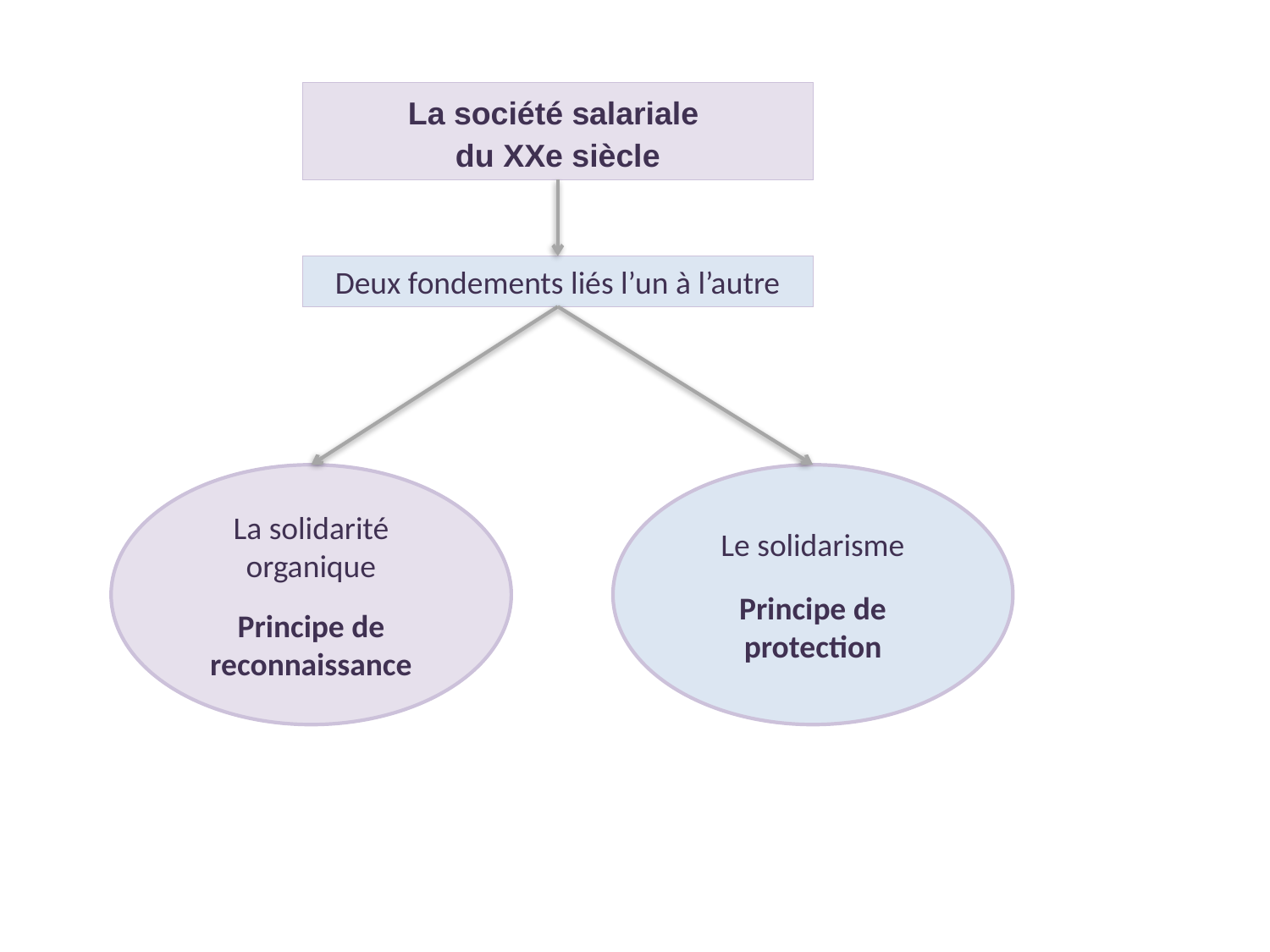

La société salariale
du XXe siècle
Deux fondements liés l’un à l’autre
La solidarité organique

Principe de reconnaissance
Le solidarisme

Principe de protection